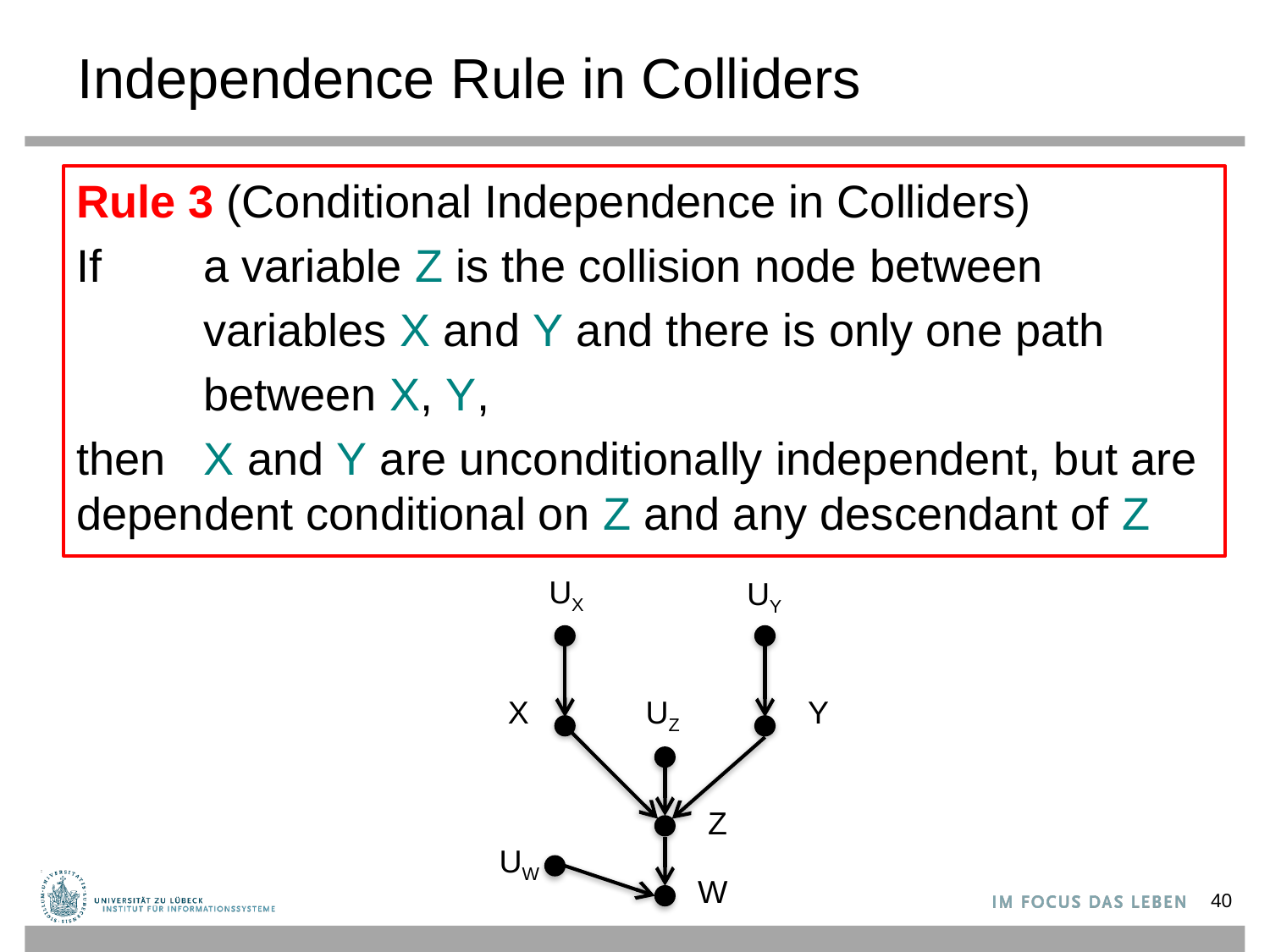

# Independence Rule in Colliders
Rule 3 (Conditional Independence in Colliders)
If        a variable Z is the collision node between
          variables X and Y and there is only one path
          between X, Y,
then   X and Y are unconditionally independent, but are dependent conditional on Z and any descendant of Z
UX
UY

UZ
X
Y

Z

UW

W

40